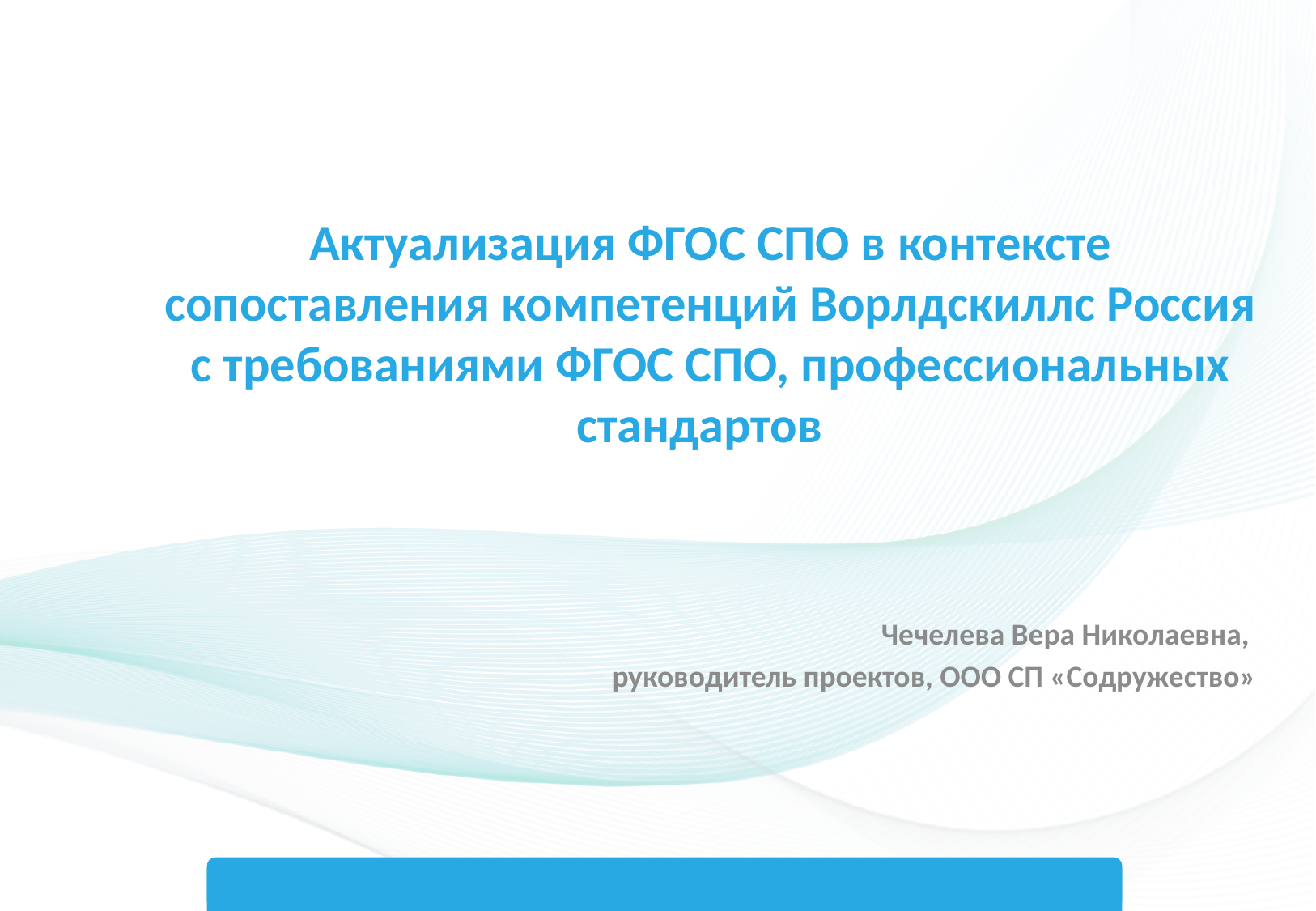

# Актуализация ФГОС СПО в контексте сопоставления компетенций Ворлдскиллс Россия с требованиями ФГОС СПО, профессиональных стандартов
Чечелева Вера Николаевна,
руководитель проектов, ООО СП «Содружество»